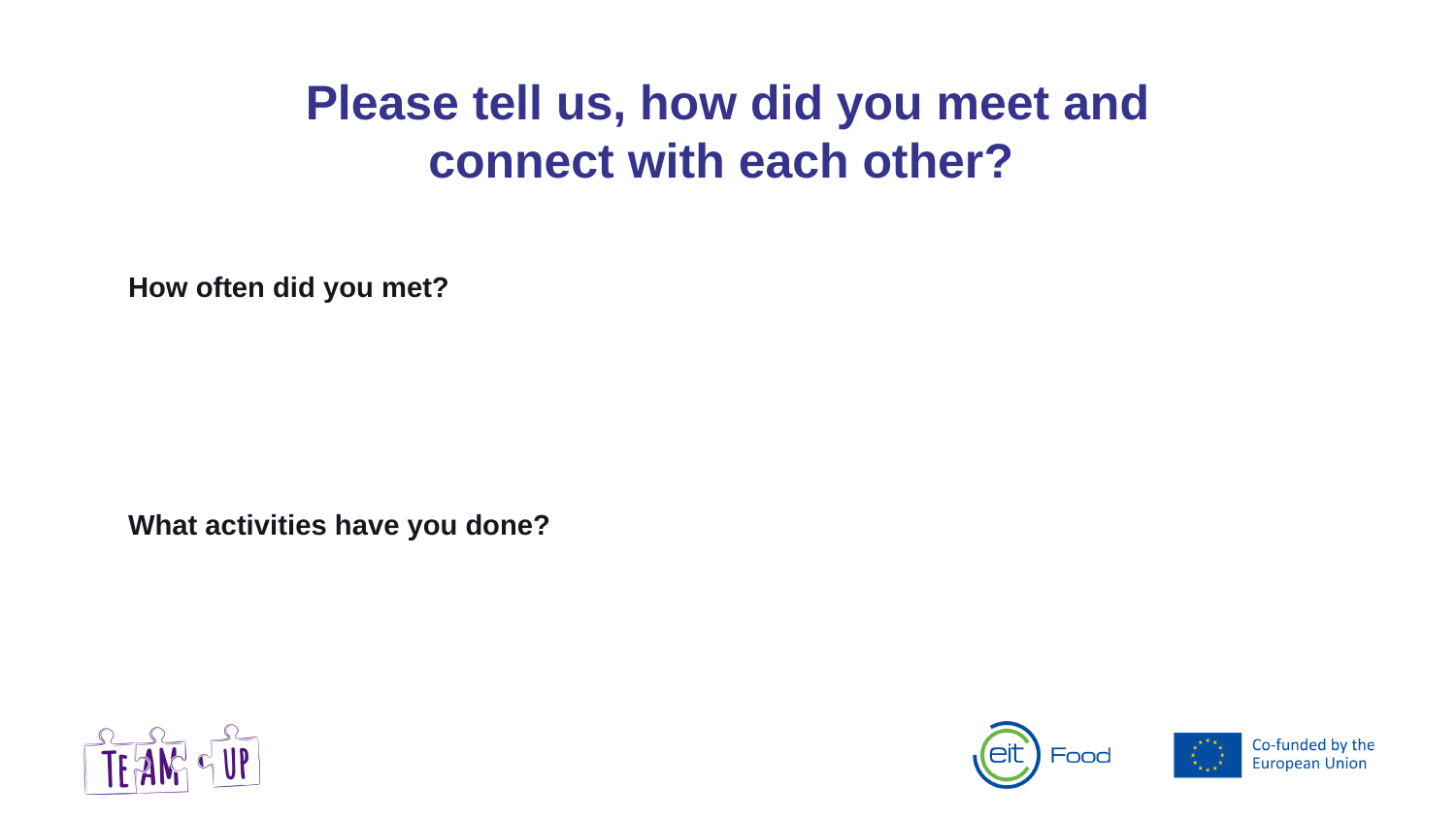

Please tell us, how did you meet and connect with each other?

How often did you met?

What activities have you done?